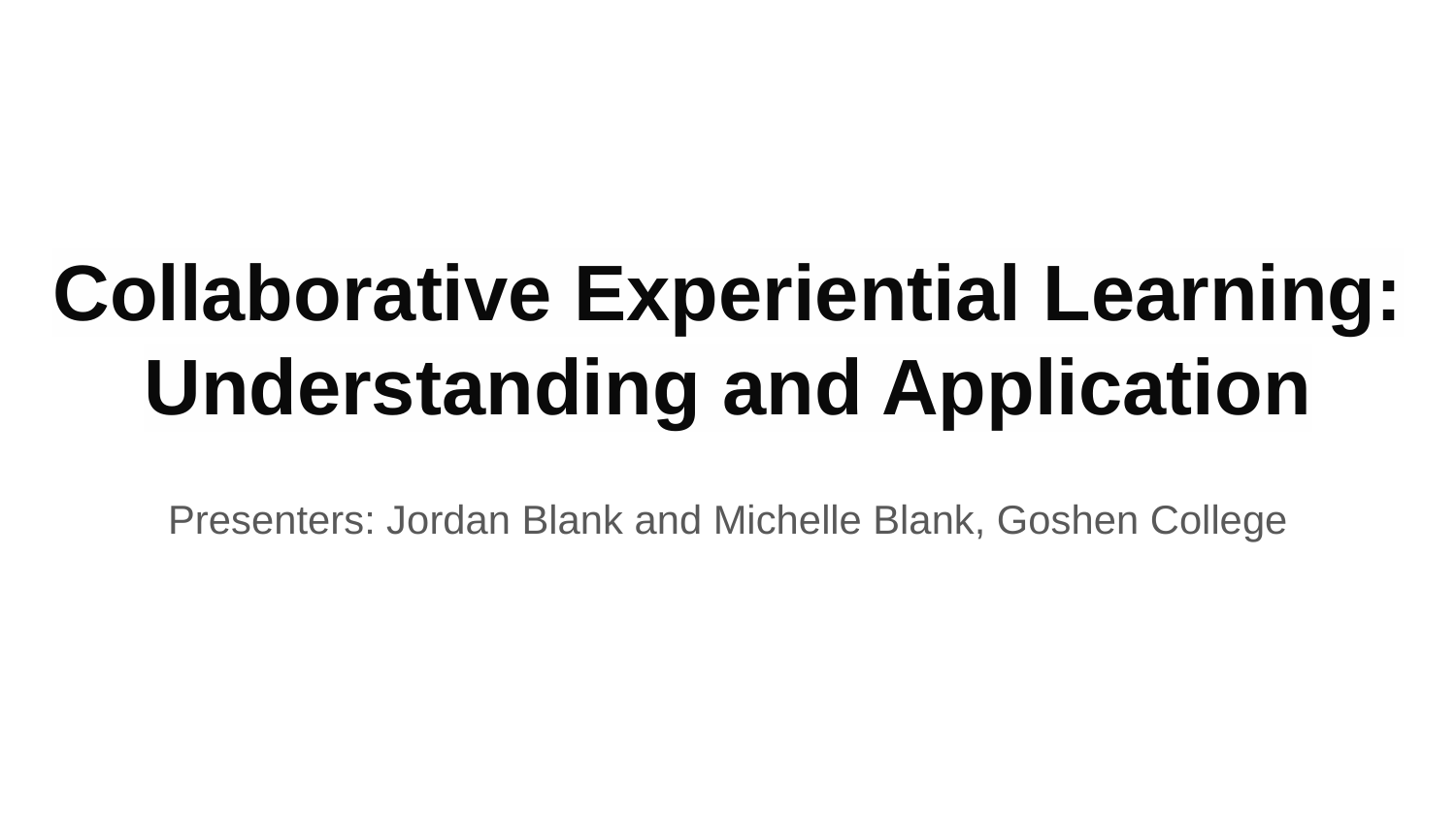

# Collaborative Experiential Learning:
Understanding and Application
Presenters: Jordan Blank and Michelle Blank, Goshen College